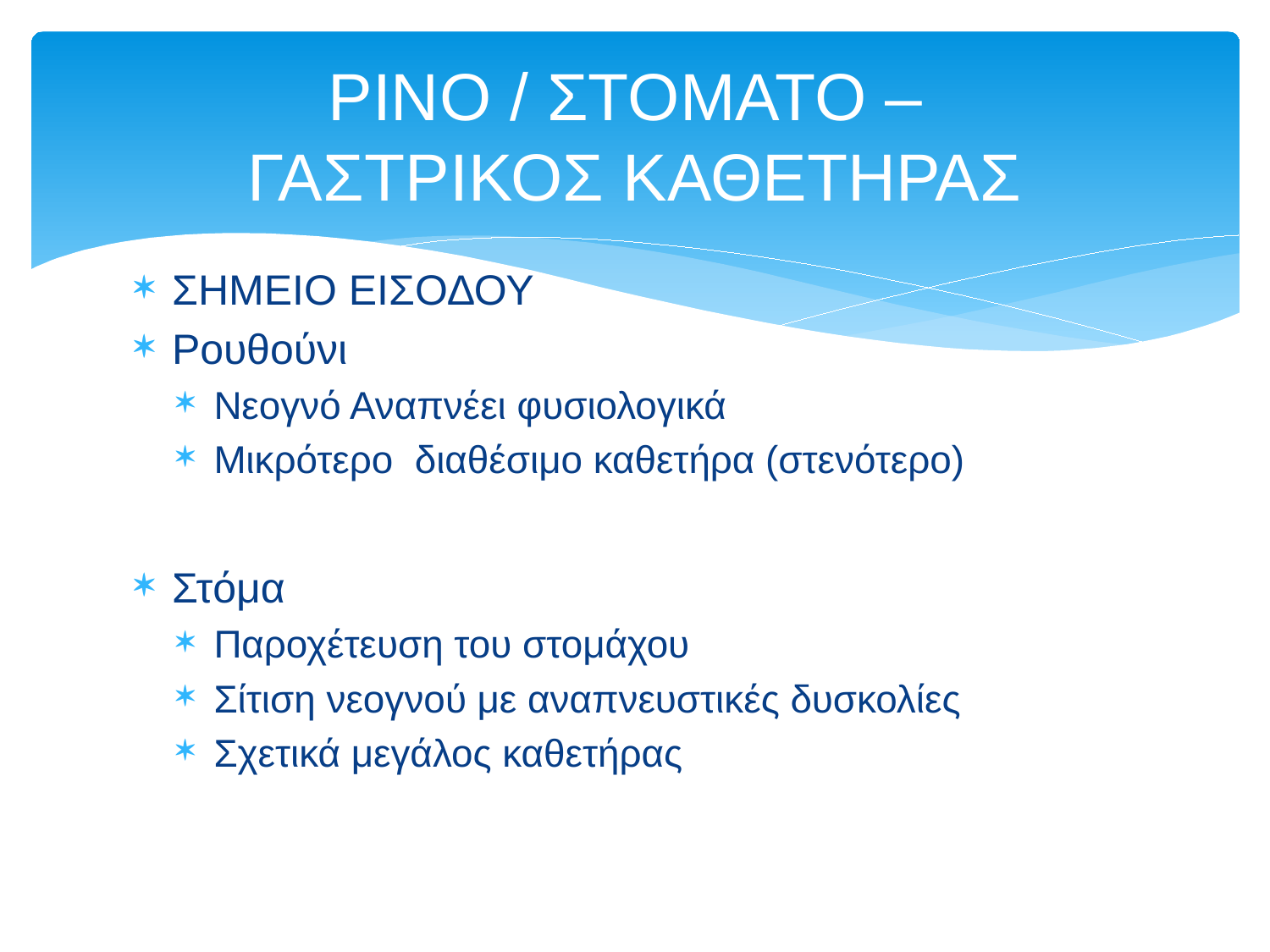

# ΡΙΝΟ / ΣΤΟΜΑΤΟ – ΓΑΣΤΡΙΚΟΣ ΚΑΘΕΤΗΡΑΣ
ΣΗΜΕΙΟ ΕΙΣΟΔΟΥ
Ρουθούνι
Νεογνό Αναπνέει φυσιολογικά
Μικρότερο  διαθέσιμο καθετήρα (στενότερο)

Στόμα
Παροχέτευση του στομάχου
Σίτιση νεογνού με αναπνευστικές δυσκολίες
Σχετικά μεγάλος καθετήρας